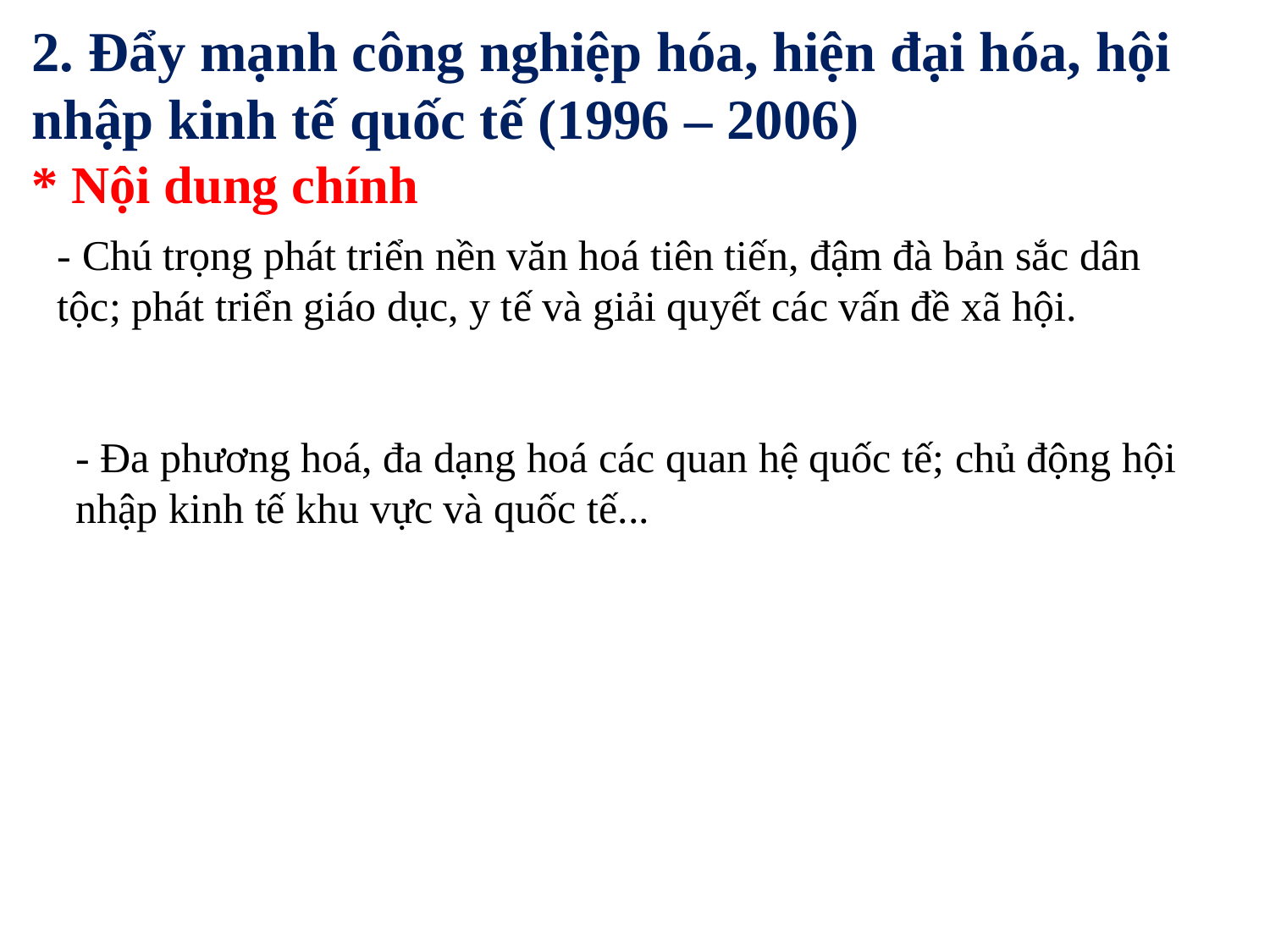

# 2. Đẩy mạnh công nghiệp hóa, hiện đại hóa, hội nhập kinh tế quốc tế (1996 – 2006) * Nội dung chính
- Chú trọng phát triển nền văn hoá tiên tiến, đậm đà bản sắc dân tộc; phát triển giáo dục, y tế và giải quyết các vấn đề xã hội.
- Đa phương hoá, đa dạng hoá các quan hệ quốc tế; chủ động hội nhập kinh tế khu vực và quốc tế...